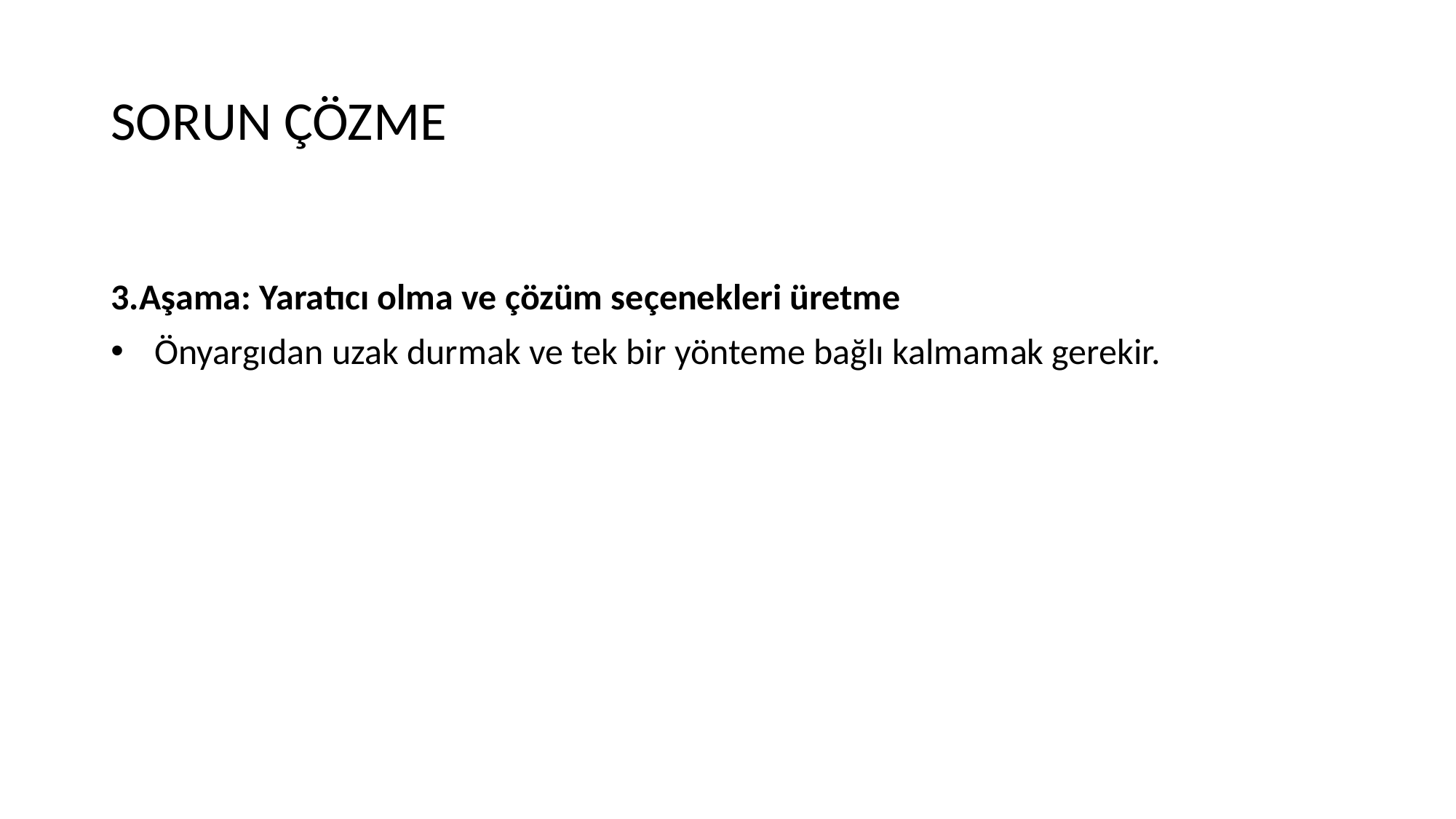

# SORUN ÇÖZME

3.Aşama: Yaratıcı olma ve çözüm seçenekleri üretme
  Önyargıdan uzak durmak ve tek bir yönteme bağlı kalmamak gerekir.